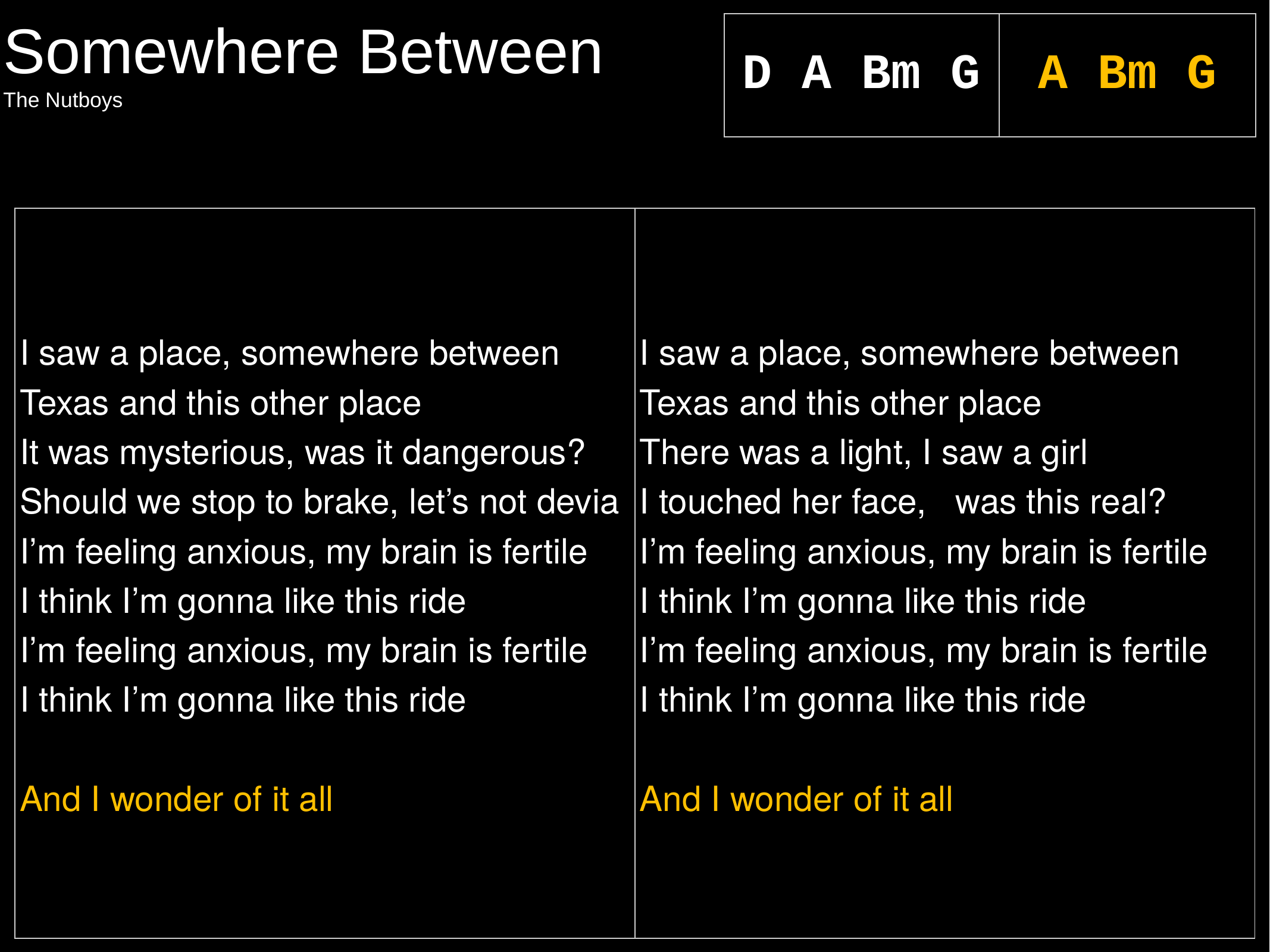

Somewhere Between
The Nutboys
| D A Bm G | A Bm G |
| --- | --- |
| I saw a place, somewhere between Texas and this other place It was mysterious, was it dangerous? Should we stop to brake, let’s not devia I’m feeling anxious, my brain is fertile I think I’m gonna like this ride I’m feeling anxious, my brain is fertile I think I’m gonna like this ride And I wonder of it all | I saw a place, somewhere between Texas and this other place There was a light, I saw a girl I touched her face, was this real? I’m feeling anxious, my brain is fertile I think I’m gonna like this ride I’m feeling anxious, my brain is fertile I think I’m gonna like this ride And I wonder of it all |
| --- | --- |